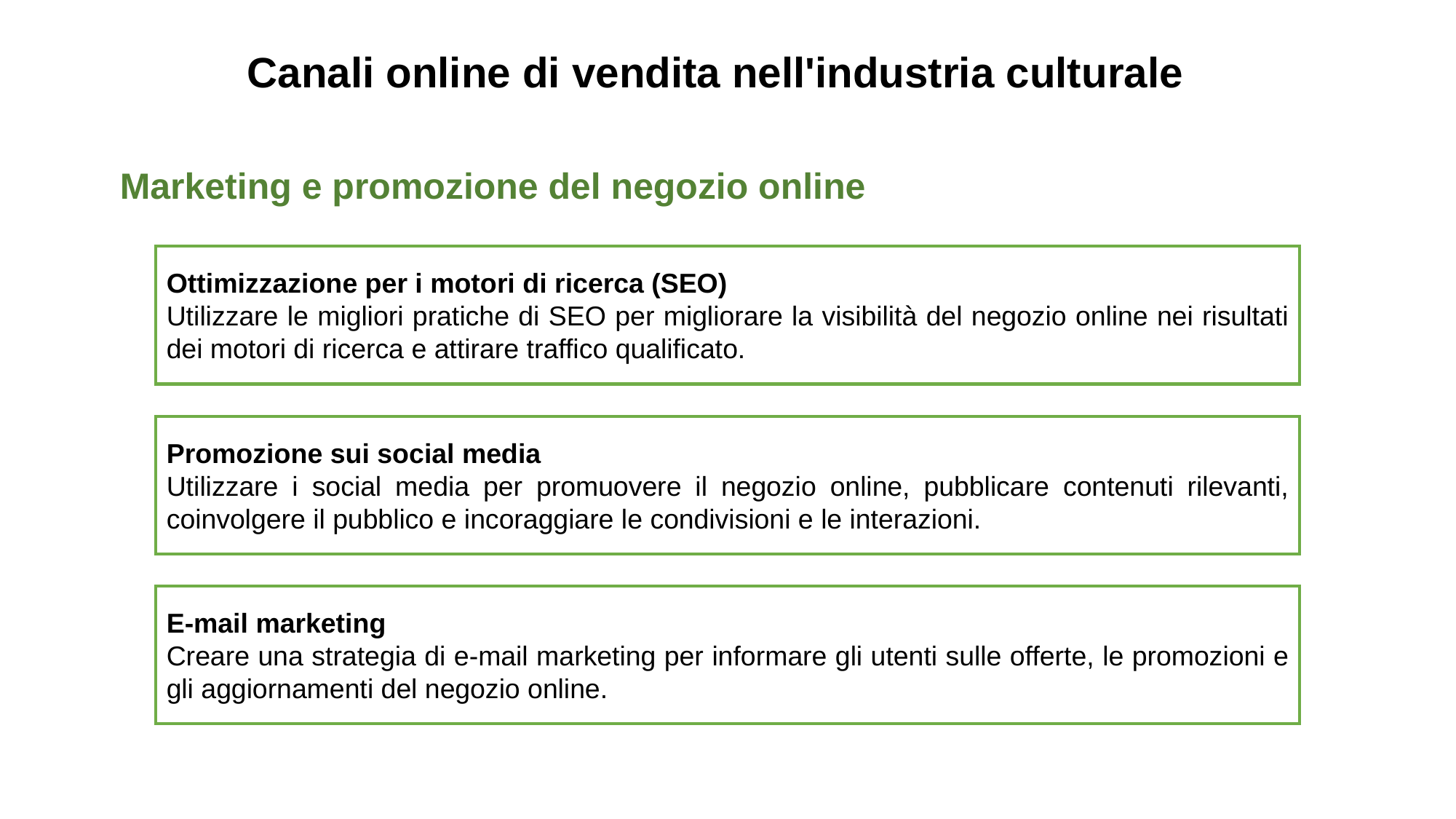

# Canali online di vendita nell'industria culturale
Marketing e promozione del negozio online
Ottimizzazione per i motori di ricerca (SEO)
Utilizzare le migliori pratiche di SEO per migliorare la visibilità del negozio online nei risultati dei motori di ricerca e attirare traffico qualificato.
Promozione sui social media
Utilizzare i social media per promuovere il negozio online, pubblicare contenuti rilevanti, coinvolgere il pubblico e incoraggiare le condivisioni e le interazioni.
E-mail marketing
Creare una strategia di e-mail marketing per informare gli utenti sulle offerte, le promozioni e gli aggiornamenti del negozio online.